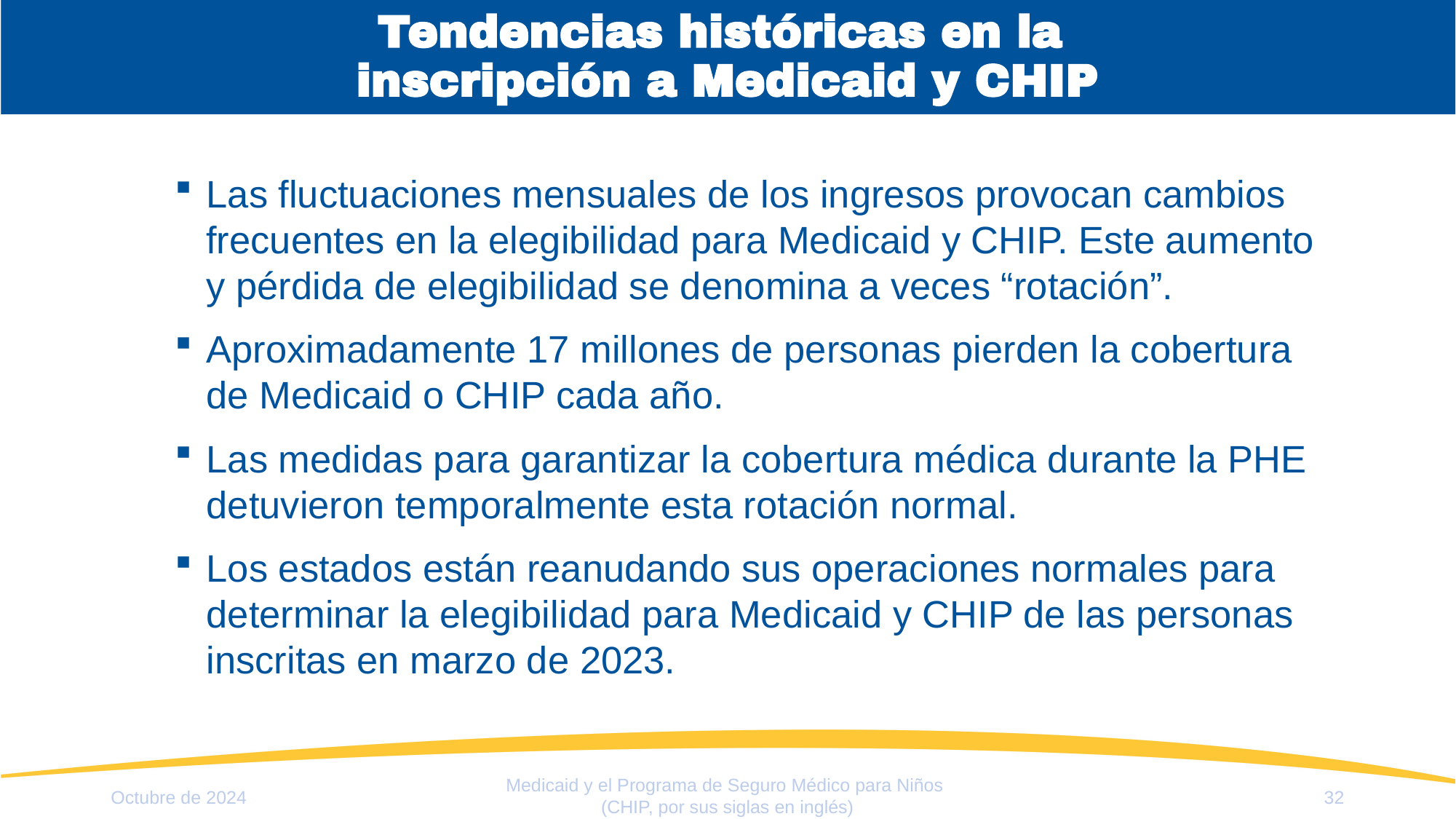

# Tendencias históricas en la inscripción a Medicaid y CHIP
Las fluctuaciones mensuales de los ingresos provocan cambios frecuentes en la elegibilidad para Medicaid y CHIP. Este aumento y pérdida de elegibilidad se denomina a veces “rotación”.
Aproximadamente 17 millones de personas pierden la cobertura de Medicaid o CHIP cada año.
Las medidas para garantizar la cobertura médica durante la PHE detuvieron temporalmente esta rotación normal.
Los estados están reanudando sus operaciones normales para determinar la elegibilidad para Medicaid y CHIP de las personas inscritas en marzo de 2023.
Medicaid y el Programa de Seguro Médico para Niños
(CHIP, por sus siglas en inglés)
Octubre de 2024
32